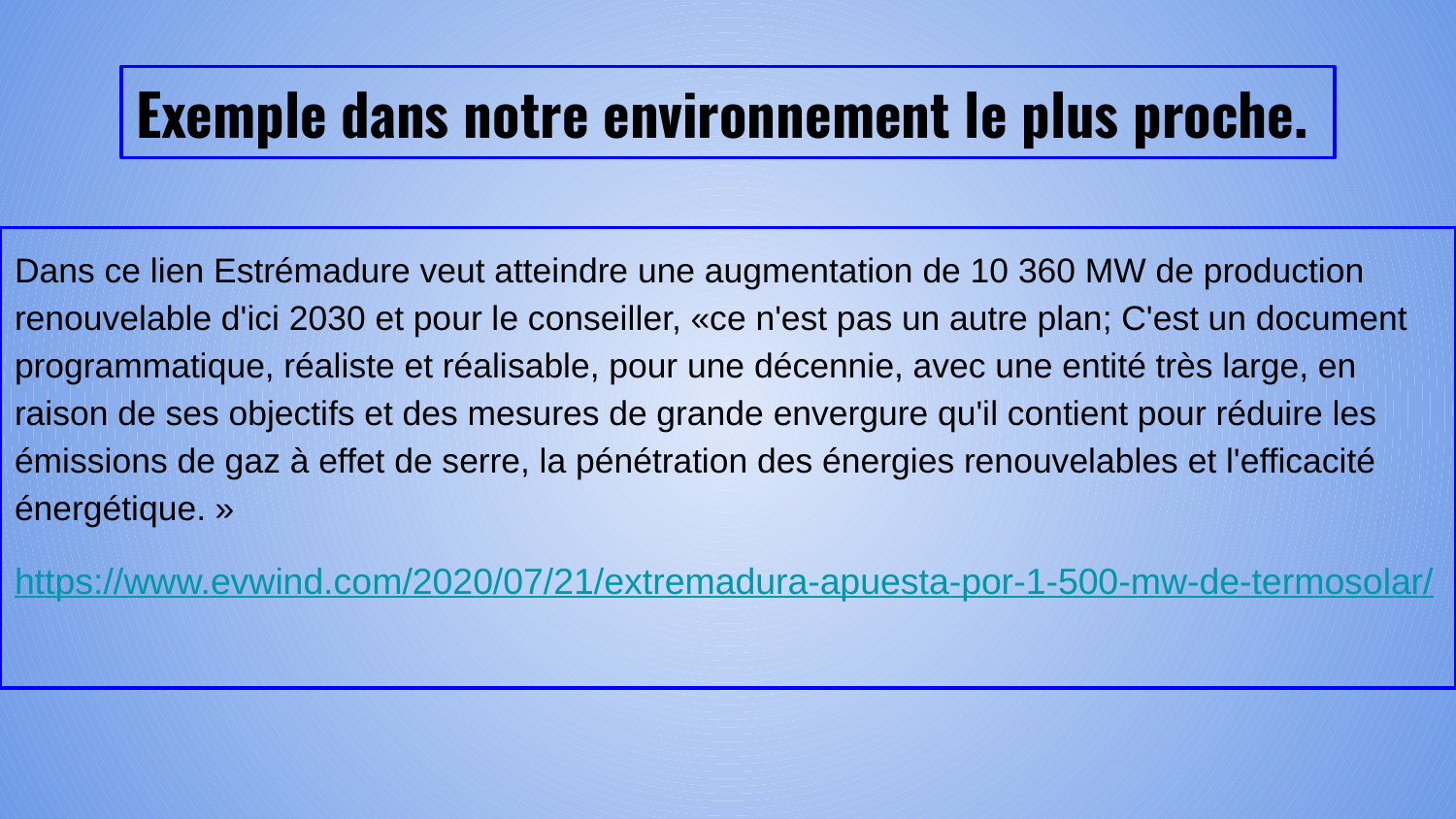

# Exemple dans notre environnement le plus proche.
Dans ce lien Estrémadure veut atteindre une augmentation de 10 360 MW de production renouvelable d'ici 2030 et pour le conseiller, «ce n'est pas un autre plan; C'est un document programmatique, réaliste et réalisable, pour une décennie, avec une entité très large, en raison de ses objectifs et des mesures de grande envergure qu'il contient pour réduire les émissions de gaz à effet de serre, la pénétration des énergies renouvelables et l'efficacité énergétique. »
https://www.evwind.com/2020/07/21/extremadura-apuesta-por-1-500-mw-de-termosolar/